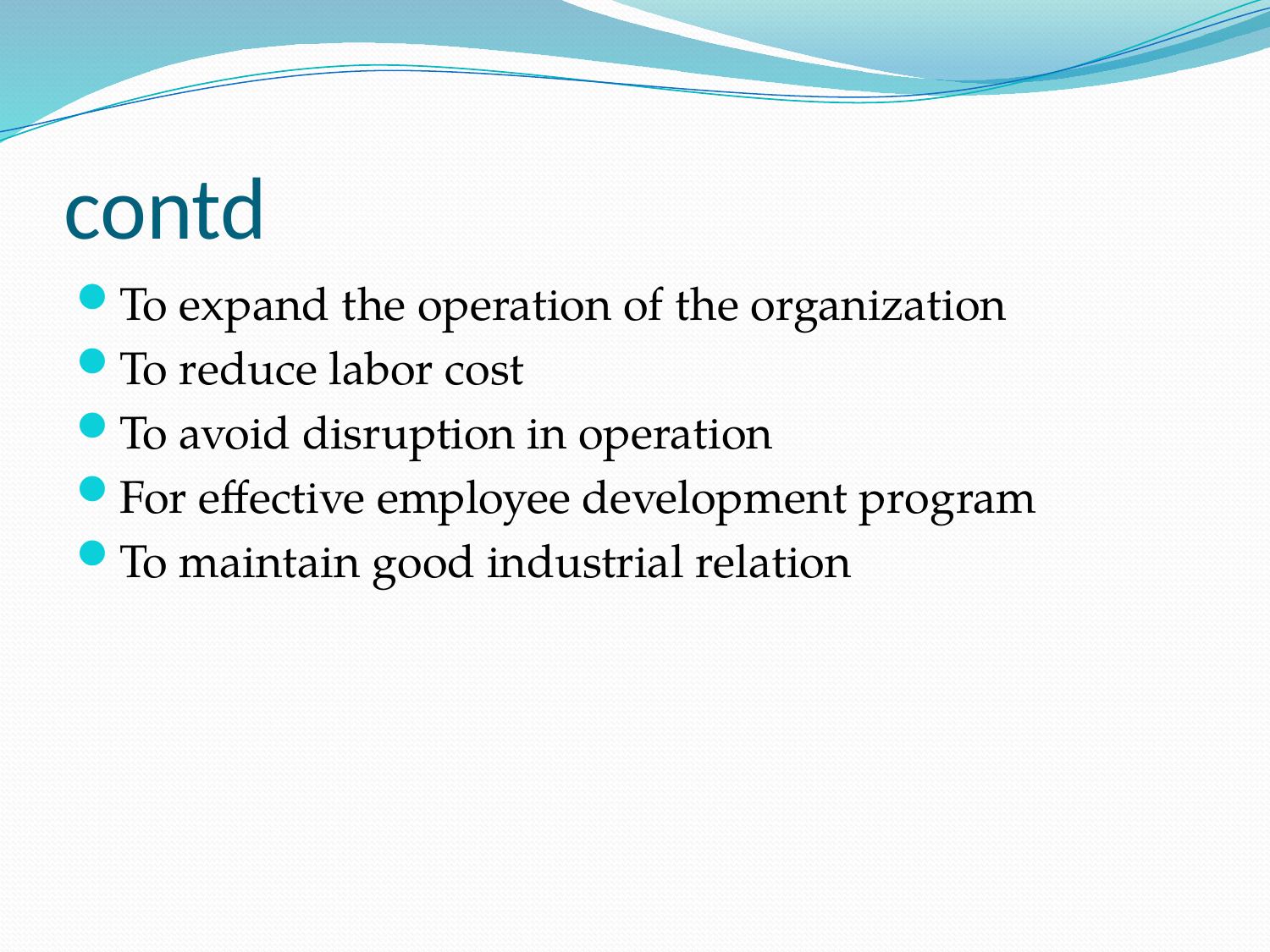

# contd
To expand the operation of the organization
To reduce labor cost
To avoid disruption in operation
For effective employee development program
To maintain good industrial relation